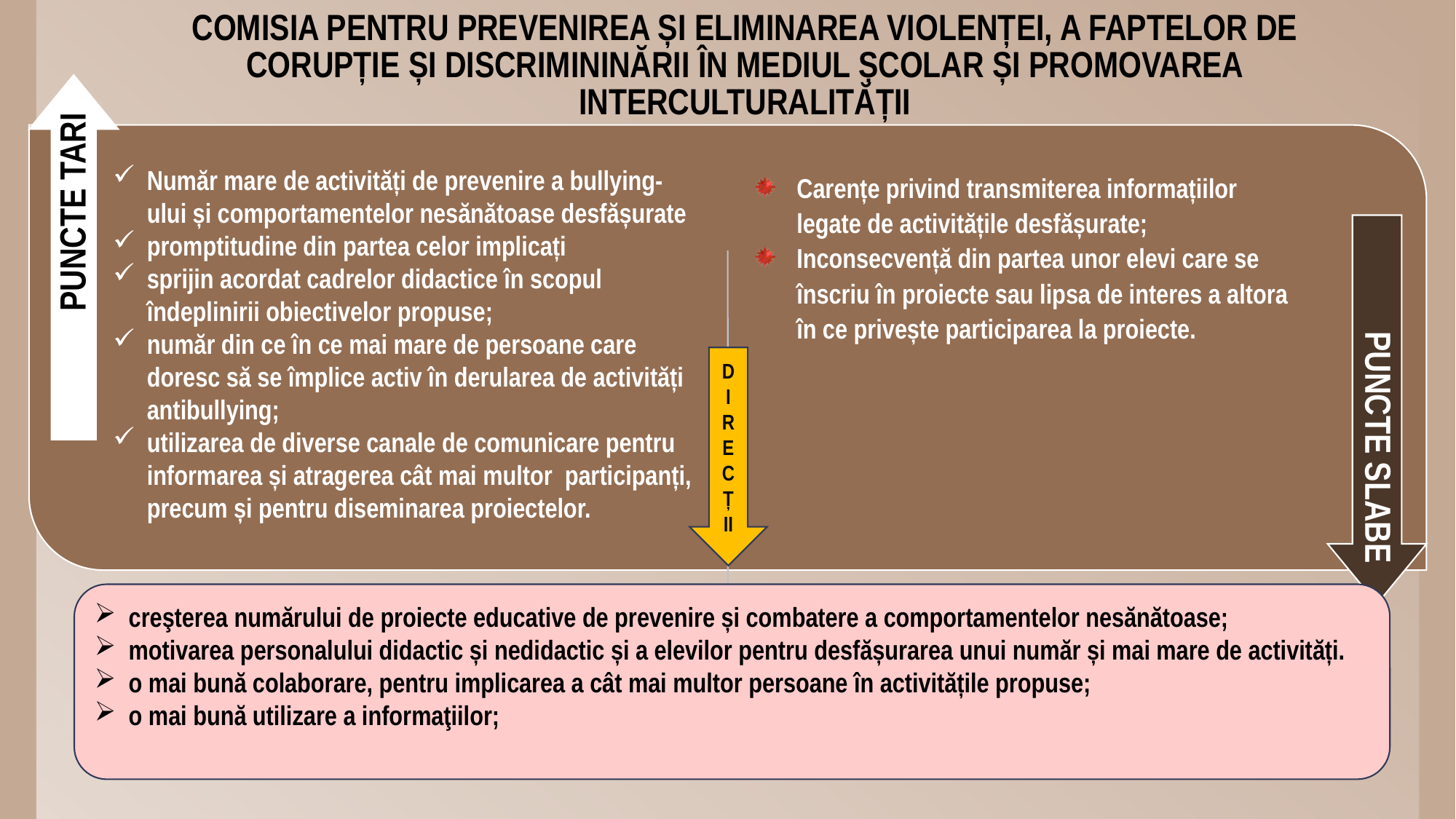

# COMISIA PENTRU PREVENIREA ȘI ELIMINAREA VIOLENȚEI, A FAPTELOR DE CORUPȚIE ȘI DISCRIMININĂRII ÎN MEDIUL ȘCOLAR ȘI PROMOVAREA INTERCULTURALITĂȚII

PUNCTE TARI
PUNCTE SLABE
Număr mare de activități de prevenire a bullying-ului și comportamentelor nesănătoase desfășurate
promptitudine din partea celor implicați
sprijin acordat cadrelor didactice în scopul îndeplinirii obiectivelor propuse;
număr din ce în ce mai mare de persoane care doresc să se împlice activ în derularea de activități antibullying;
utilizarea de diverse canale de comunicare pentru informarea și atragerea cât mai multor  participanți, precum și pentru diseminarea proiectelor.
Carențe privind transmiterea informațiilor legate de activitățile desfășurate;
Inconsecvență din partea unor elevi care se înscriu în proiecte sau lipsa de interes a altora în ce privește participarea la proiecte.
DIRECȚ
II
creşterea numărului de proiecte educative de prevenire și combatere a comportamentelor nesănătoase;
motivarea personalului didactic și nedidactic și a elevilor pentru desfășurarea unui număr și mai mare de activități.
o mai bună colaborare, pentru implicarea a cât mai multor persoane în activitățile propuse;
o mai bună utilizare a informaţiilor;